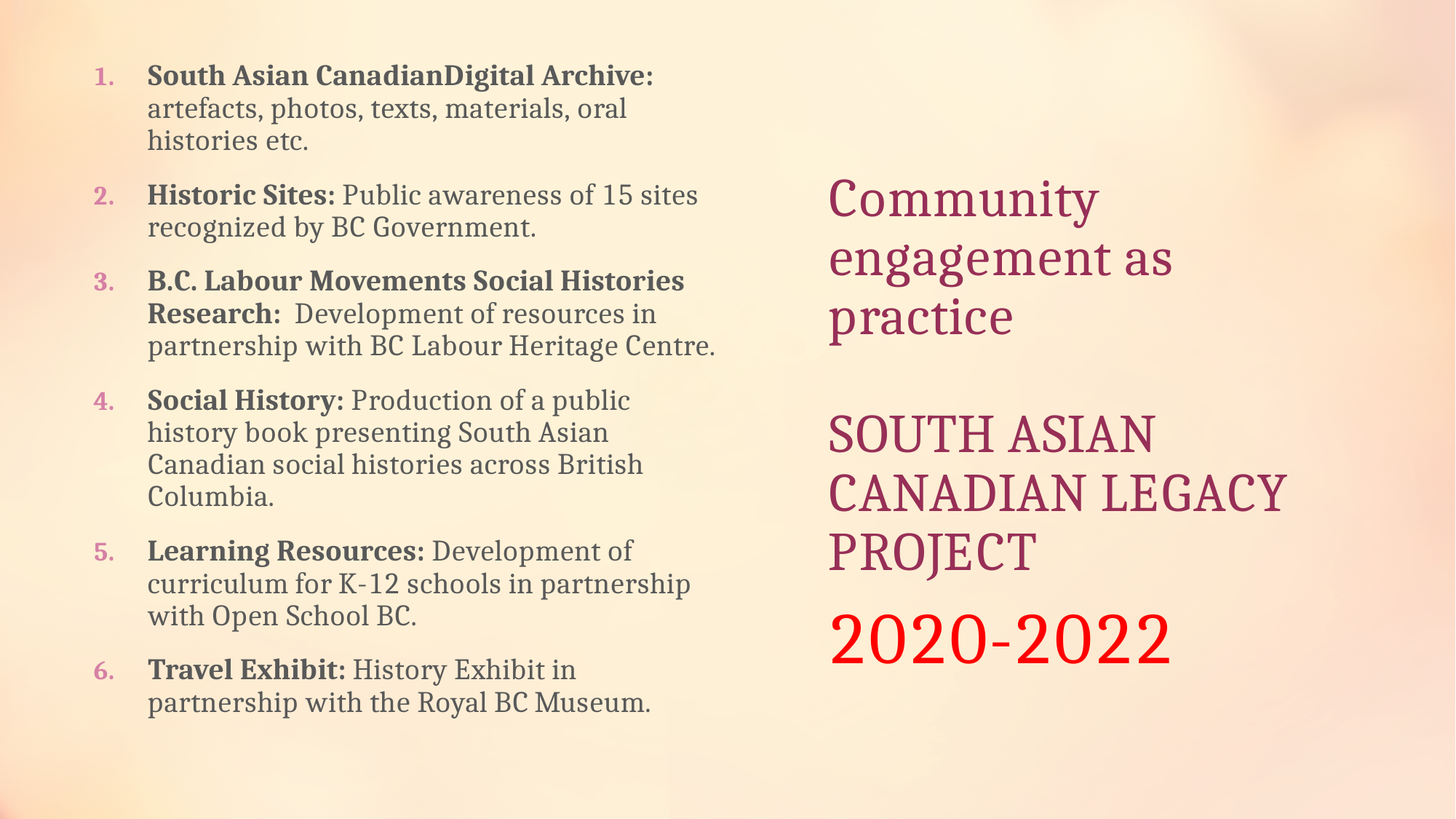

South Asian CanadianDigital Archive: artefacts, photos, texts, materials, oral histories etc.
Historic Sites: Public awareness of 15 sites recognized by BC Government.
B.C. Labour Movements Social Histories Research:  Development of resources in partnership with BC Labour Heritage Centre.
Social History: Production of a public history book presenting South Asian Canadian social histories across British Columbia.
Learning Resources: Development of curriculum for K-12 schools in partnership with Open School BC.
Travel Exhibit: History Exhibit in partnership with the Royal BC Museum.

# Community engagement as practice SOUTH ASIAN CANADIAN LEGACY PROJECT
2020-2022